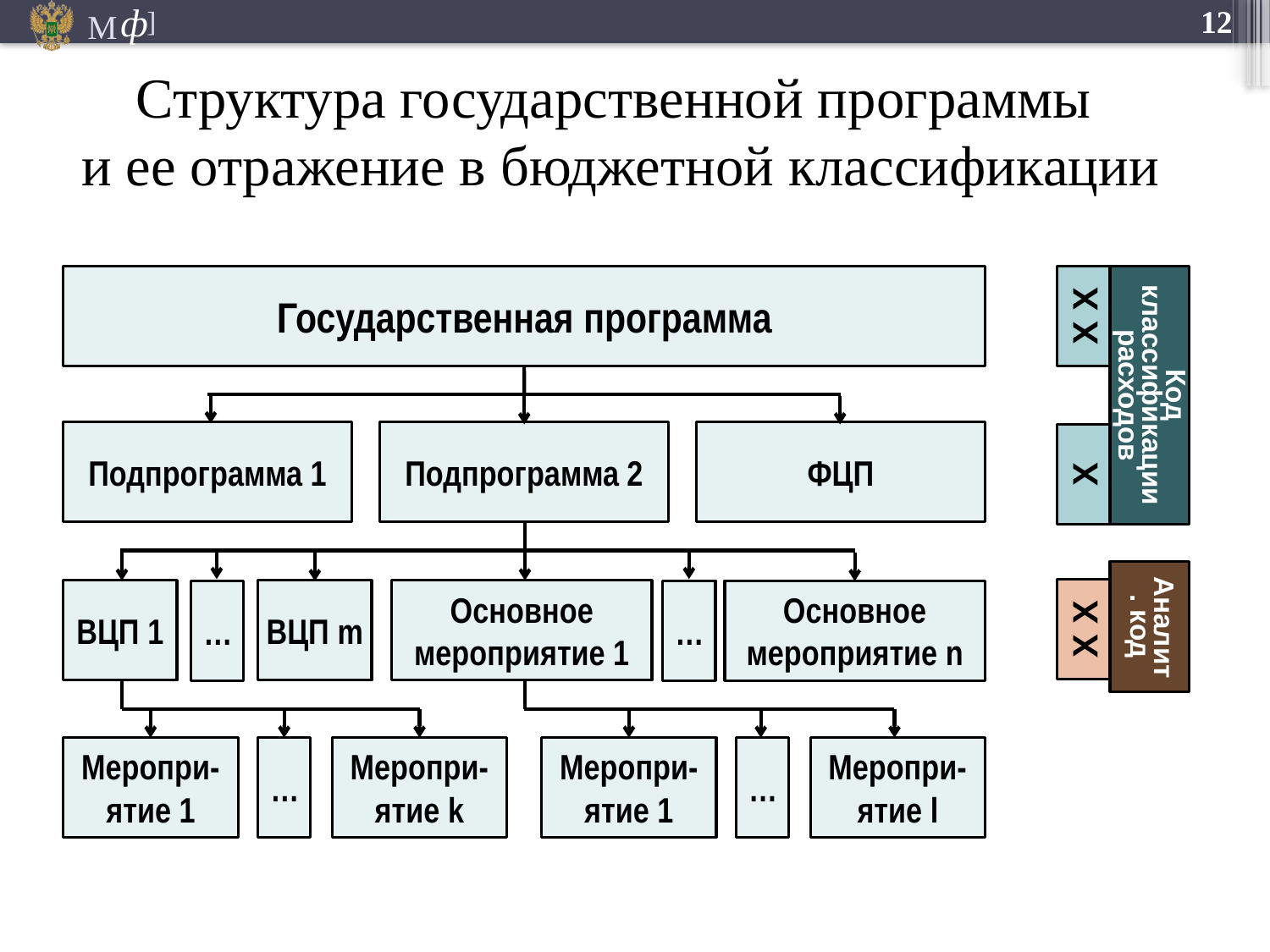

Структура государственной программы
и ее отражение в бюджетной классификации
Государственная программа
Код классификации расходов
X X
Подпрограмма 1
Подпрограмма 2
ФЦП
X
Аналит. код
X X
ВЦП 1
ВЦП m
Основное мероприятие 1
…
…
Основное мероприятие n
Меропри-
ятие 1
…
Меропри-
ятие k
Меропри-
ятие 1
…
Меропри-
ятие l